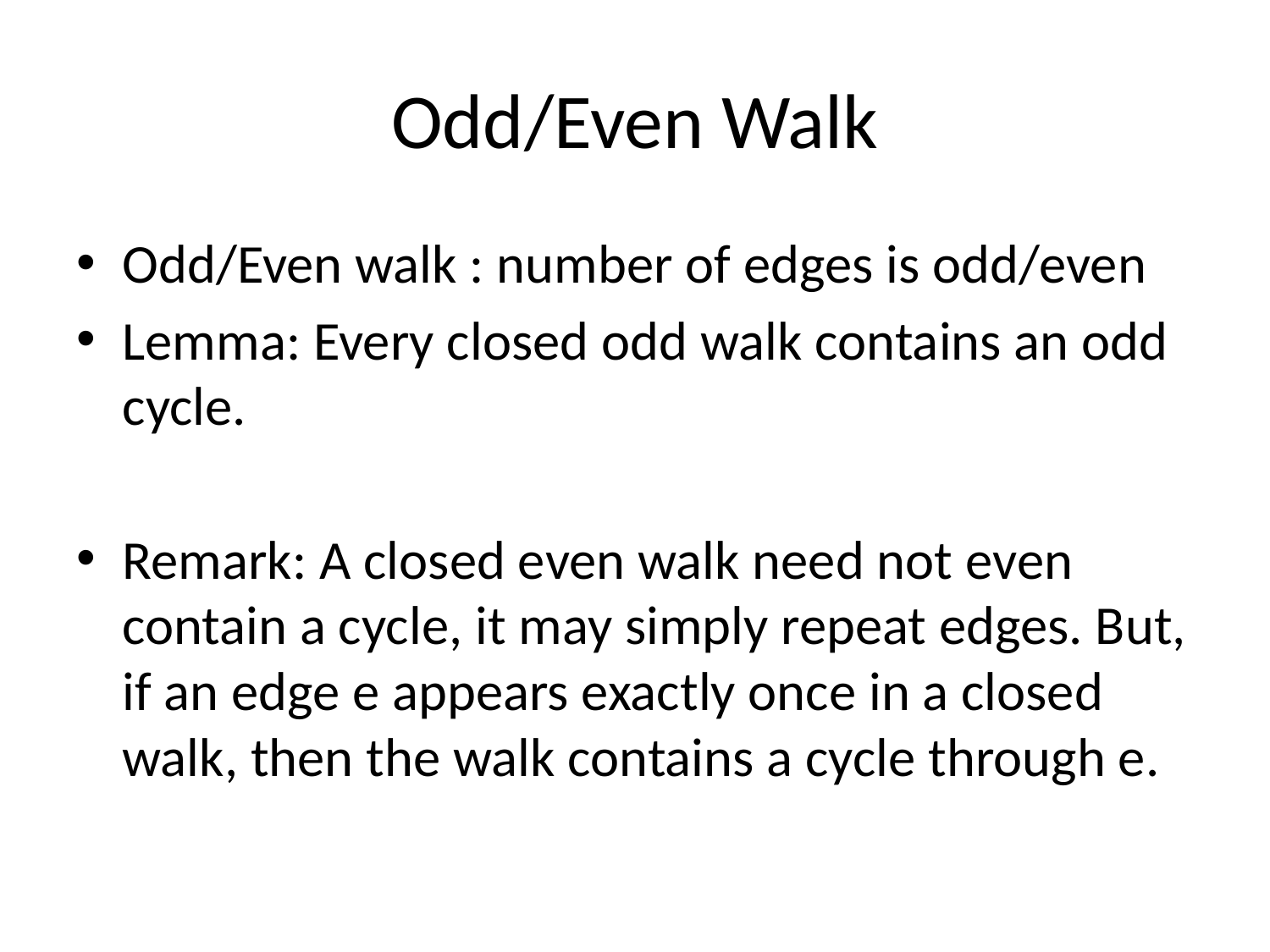

# Odd/Even Walk
Odd/Even walk : number of edges is odd/even
Lemma: Every closed odd walk contains an odd cycle.

Remark: A closed even walk need not even contain a cycle, it may simply repeat edges. But, if an edge e appears exactly once in a closed walk, then the walk contains a cycle through e.